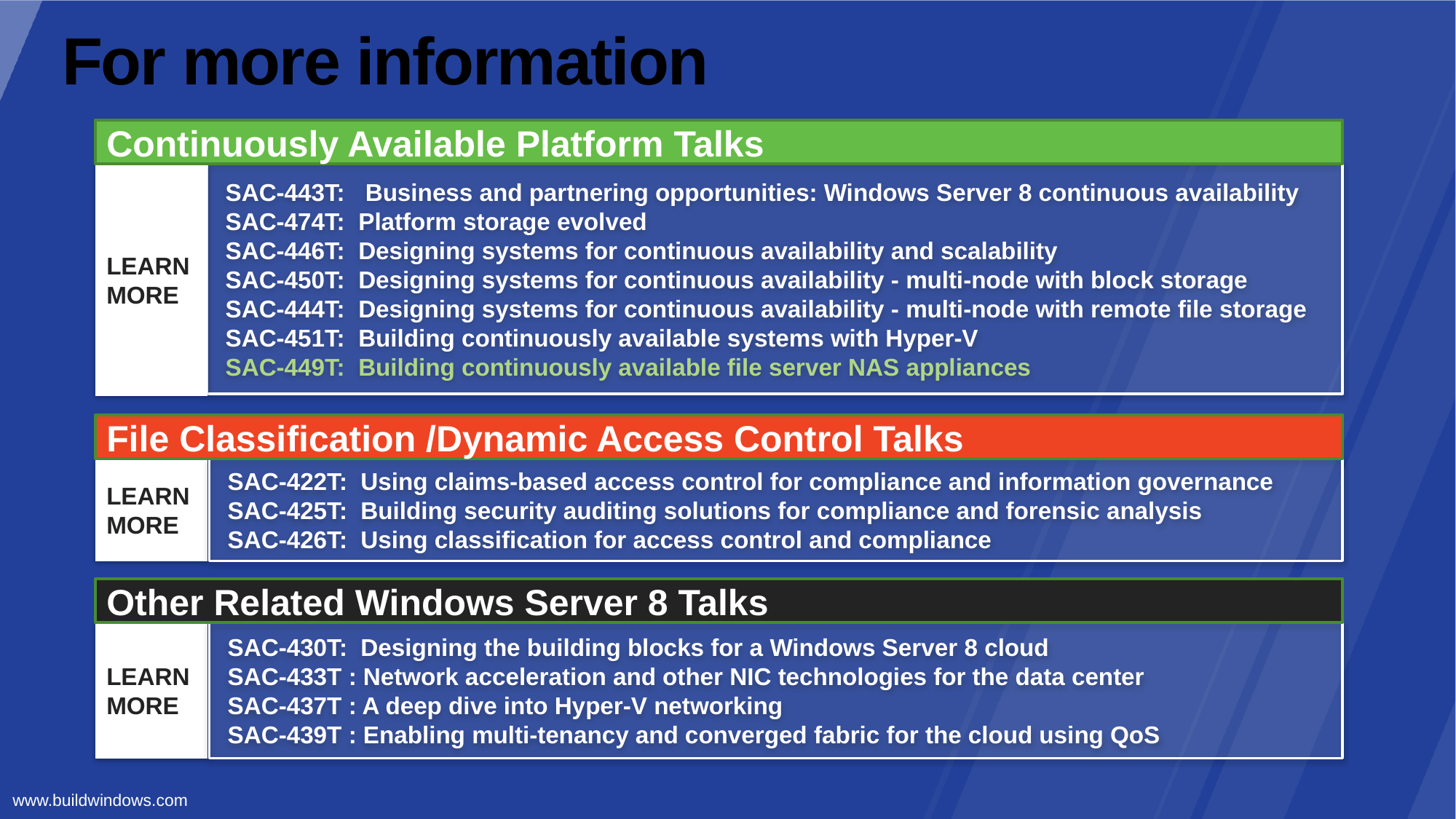

# For more information
Continuously Available Platform Talks

LEARN
MORE
SAC-443T:   Business and partnering opportunities: Windows Server 8 continuous availability
SAC-474T:  Platform storage evolved
SAC-446T:  Designing systems for continuous availability and scalability
SAC-450T:  Designing systems for continuous availability - multi-node with block storage
SAC-444T:  Designing systems for continuous availability - multi-node with remote file storage
SAC-451T:  Building continuously available systems with Hyper-V
SAC-449T:  Building continuously available file server NAS appliances
File Classification /Dynamic Access Control Talks
LEARN
MORE
SAC-422T:  Using claims-based access control for compliance and information governance
SAC-425T:  Building security auditing solutions for compliance and forensic analysis
SAC-426T:  Using classification for access control and compliance
Other Related Windows Server 8 Talks
SAC-430T:  Designing the building blocks for a Windows Server 8 cloud
SAC-433T : Network acceleration and other NIC technologies for the data center
SAC-437T : A deep dive into Hyper-V networking
SAC-439T : Enabling multi-tenancy and converged fabric for the cloud using QoS
LEARN
MORE